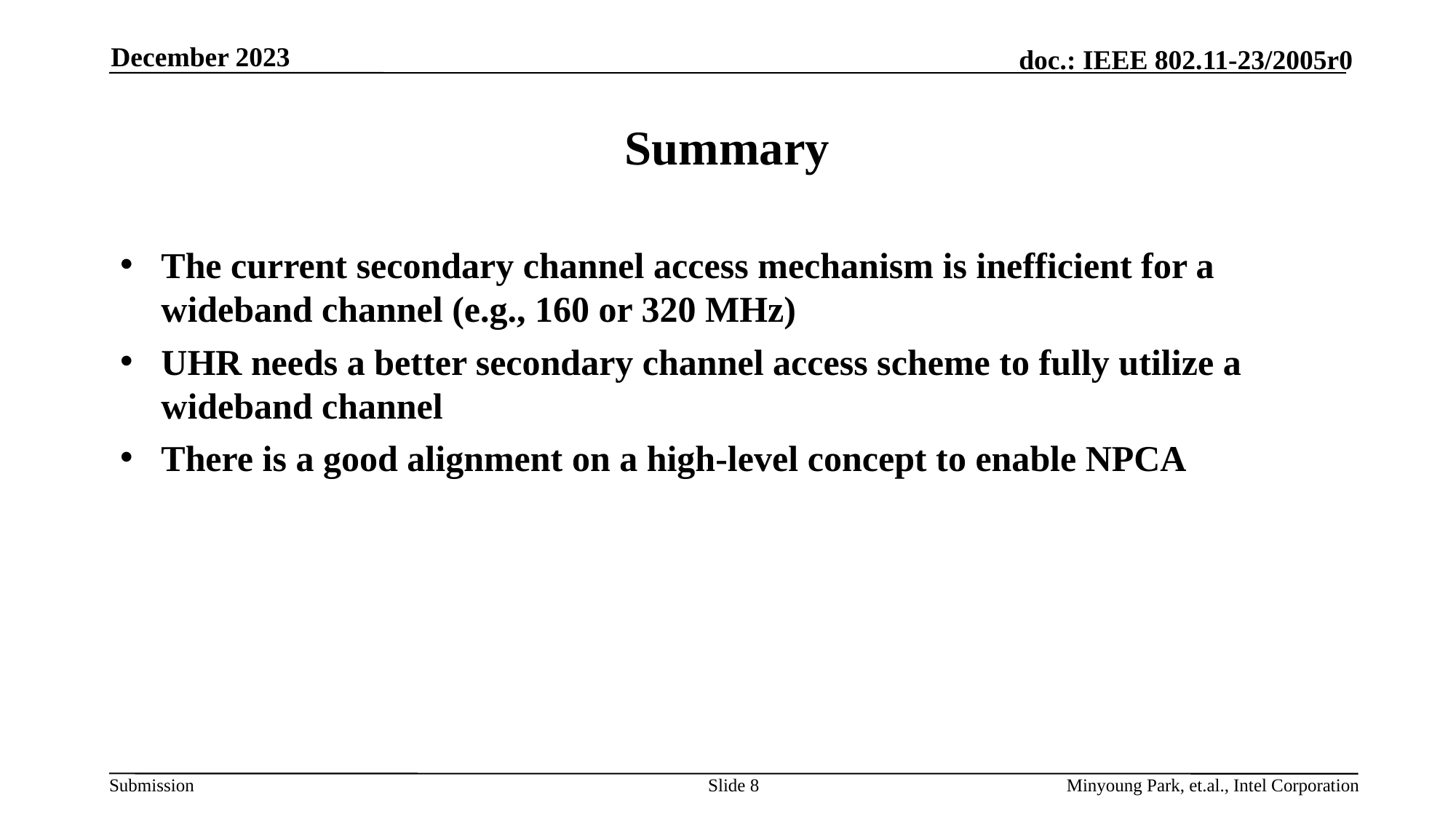

December 2023
# Summary
The current secondary channel access mechanism is inefficient for a wideband channel (e.g., 160 or 320 MHz)
UHR needs a better secondary channel access scheme to fully utilize a wideband channel
There is a good alignment on a high-level concept to enable NPCA

Slide 8
Minyoung Park, et.al., Intel Corporation